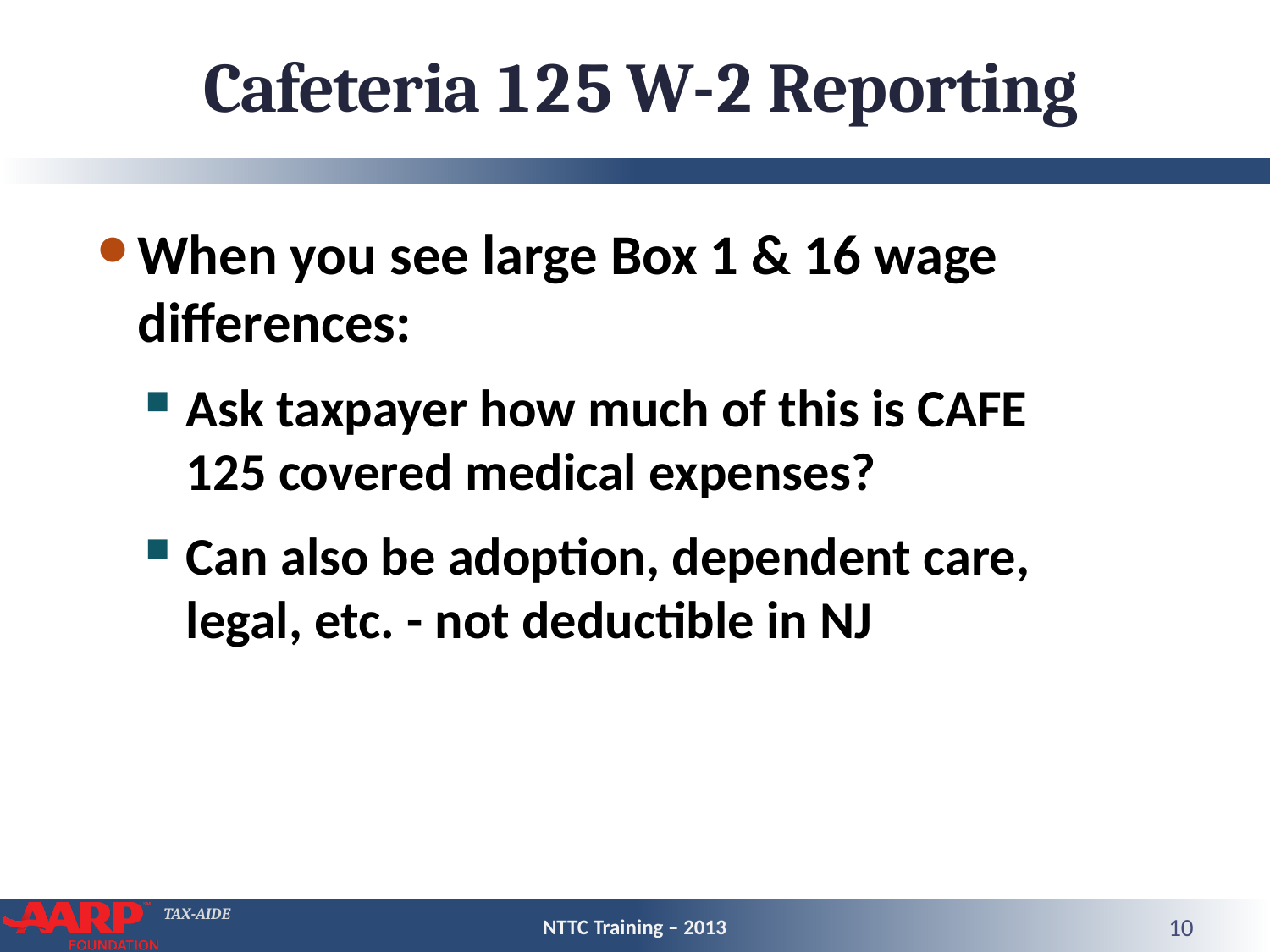

# Cafeteria 125 W-2 Reporting
When you see large Box 1 & 16 wage differences:
Ask taxpayer how much of this is CAFE 125 covered medical expenses?
Can also be adoption, dependent care, legal, etc. - not deductible in NJ
NTTC Training – 2013
10